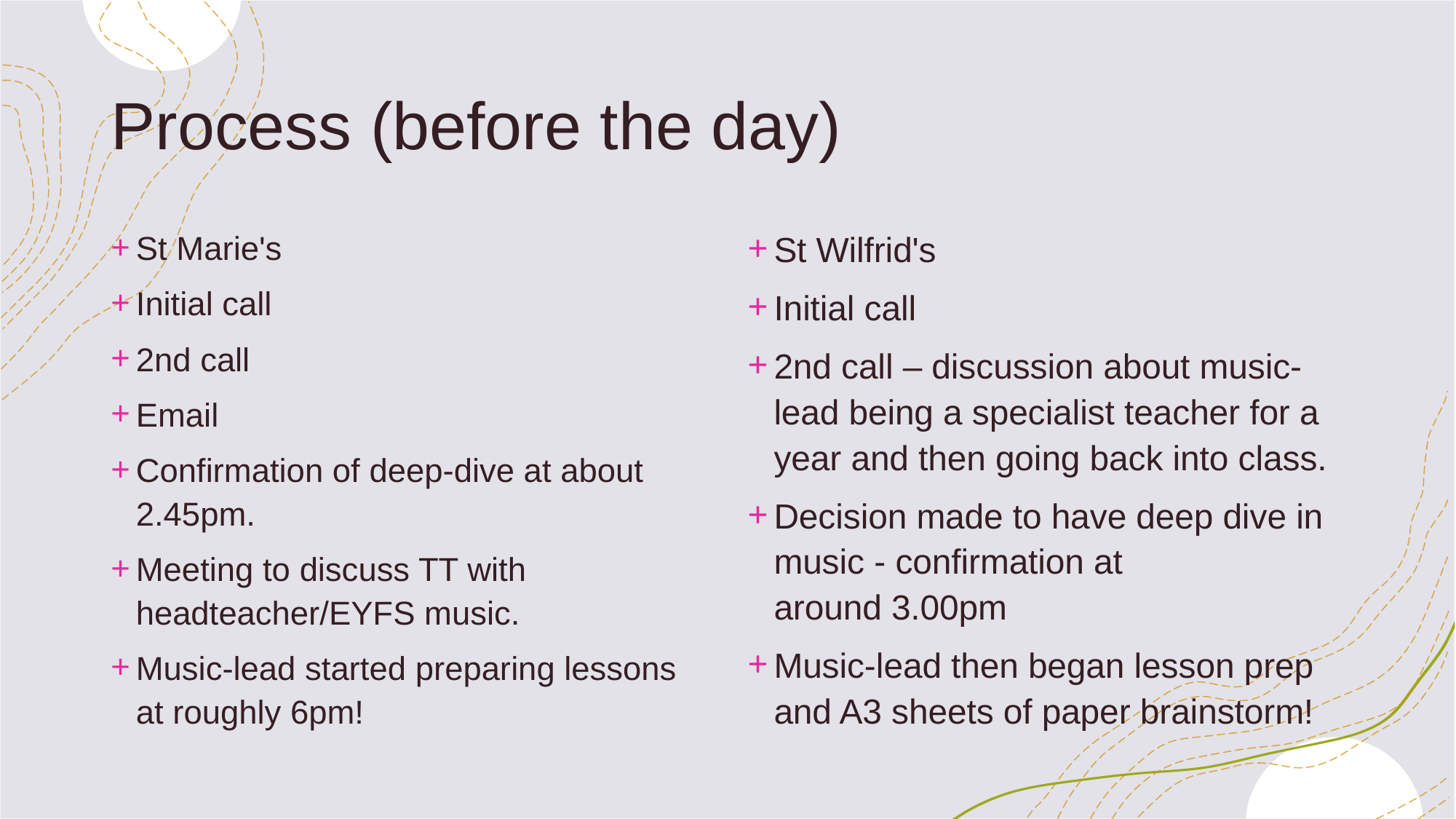

# Process (before the day)
St Marie's
Initial call
2nd call
Email
Confirmation of deep-dive at about 2.45pm.
Meeting to discuss TT with headteacher/EYFS music.
Music-lead started preparing lessons at roughly 6pm!

St Wilfrid's
Initial call
2nd call – discussion about music-lead being a specialist teacher for a year and then going back into class.
Decision made to have deep dive in music - confirmation at around 3.00pm
Music-lead then began lesson prep and A3 sheets of paper brainstorm!